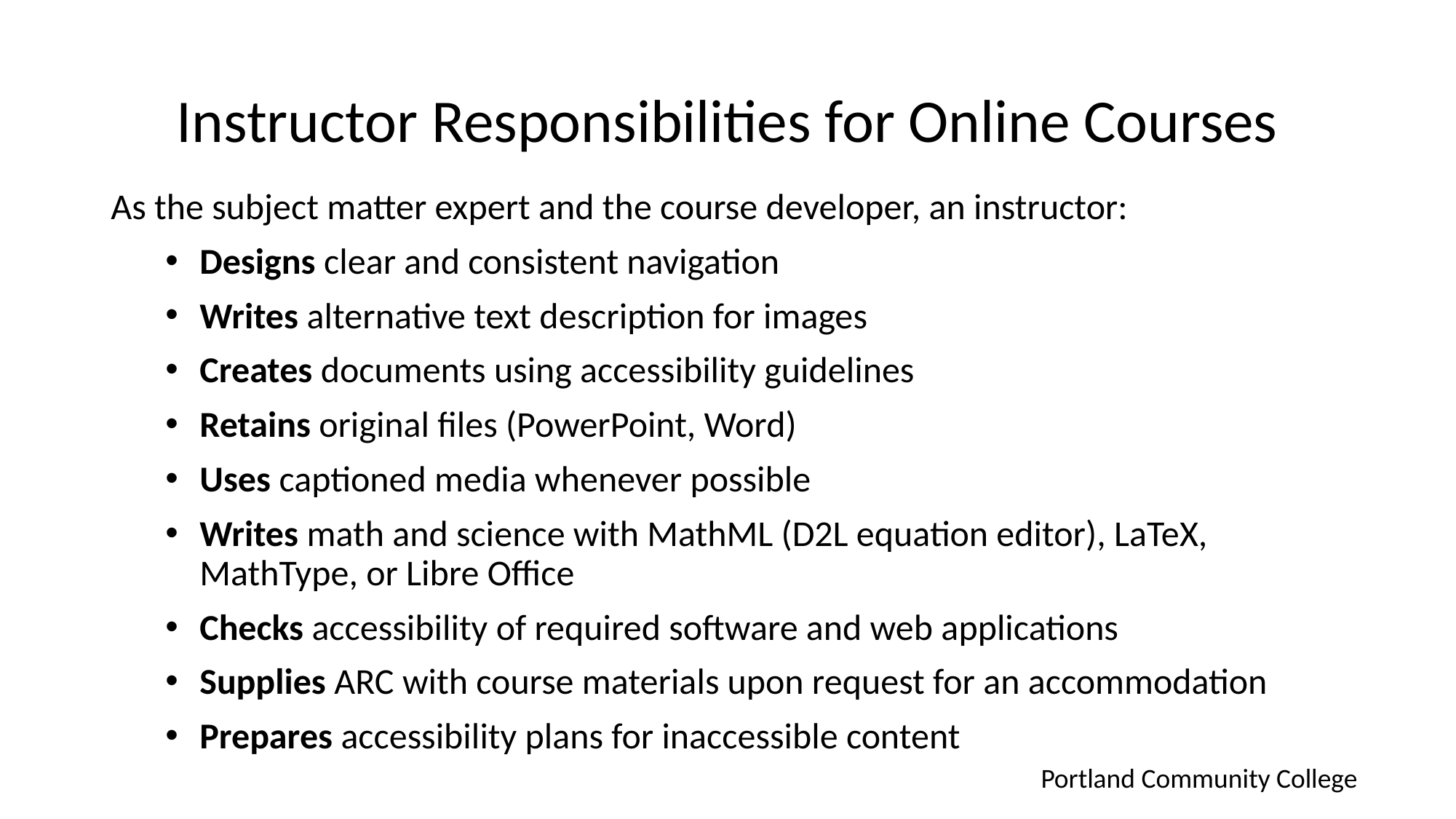

# Instructor Responsibilities for Online Courses
As the subject matter expert and the course developer, an instructor:
Designs clear and consistent navigation
Writes alternative text description for images
Creates documents using accessibility guidelines
Retains original files (PowerPoint, Word)
Uses captioned media whenever possible
Writes math and science with MathML (D2L equation editor), LaTeX, MathType, or Libre Office
Checks accessibility of required software and web applications
Supplies ARC with course materials upon request for an accommodation
Prepares accessibility plans for inaccessible content

Portland Community College